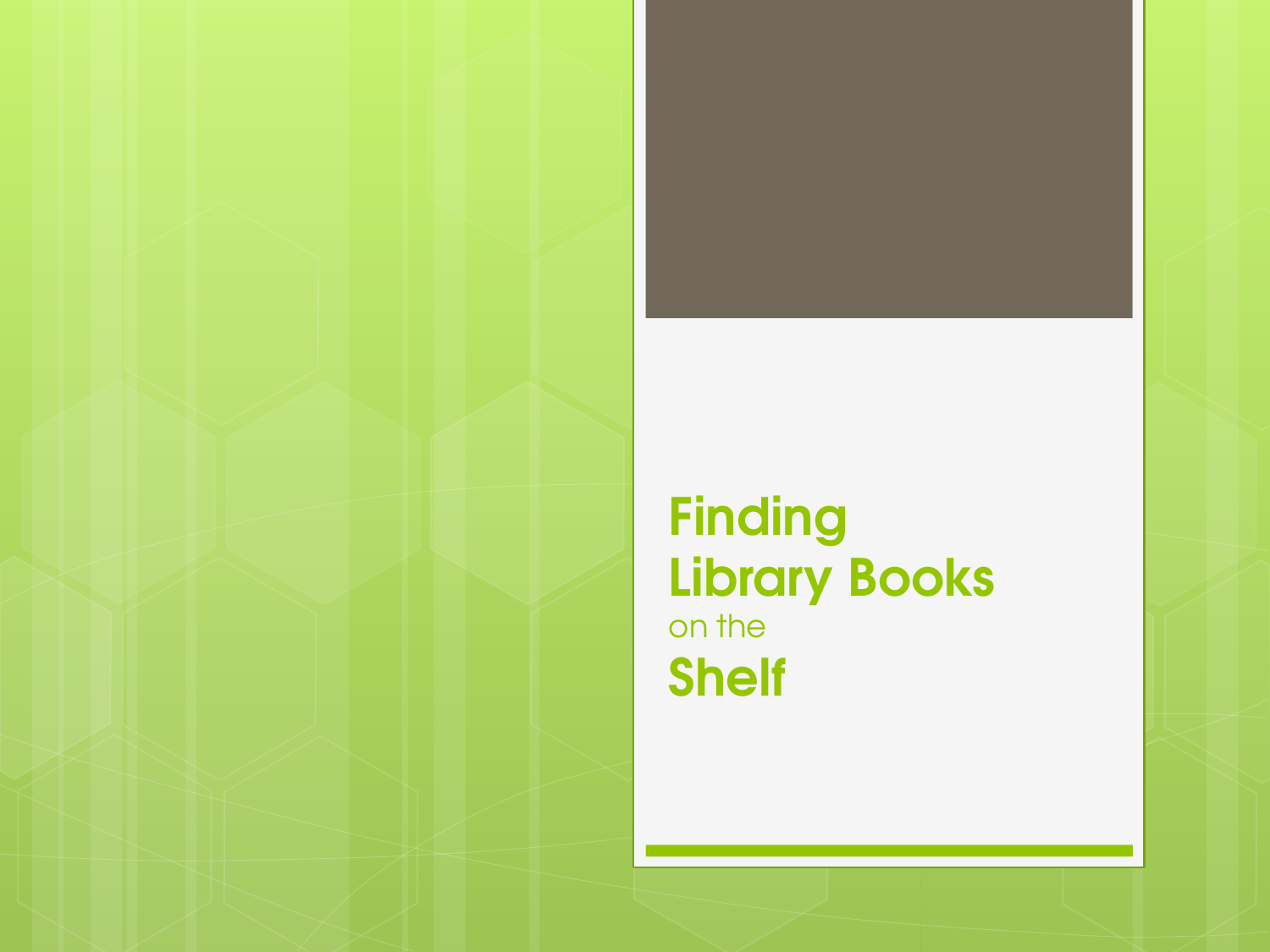

# Finding Library Books on the Shelf